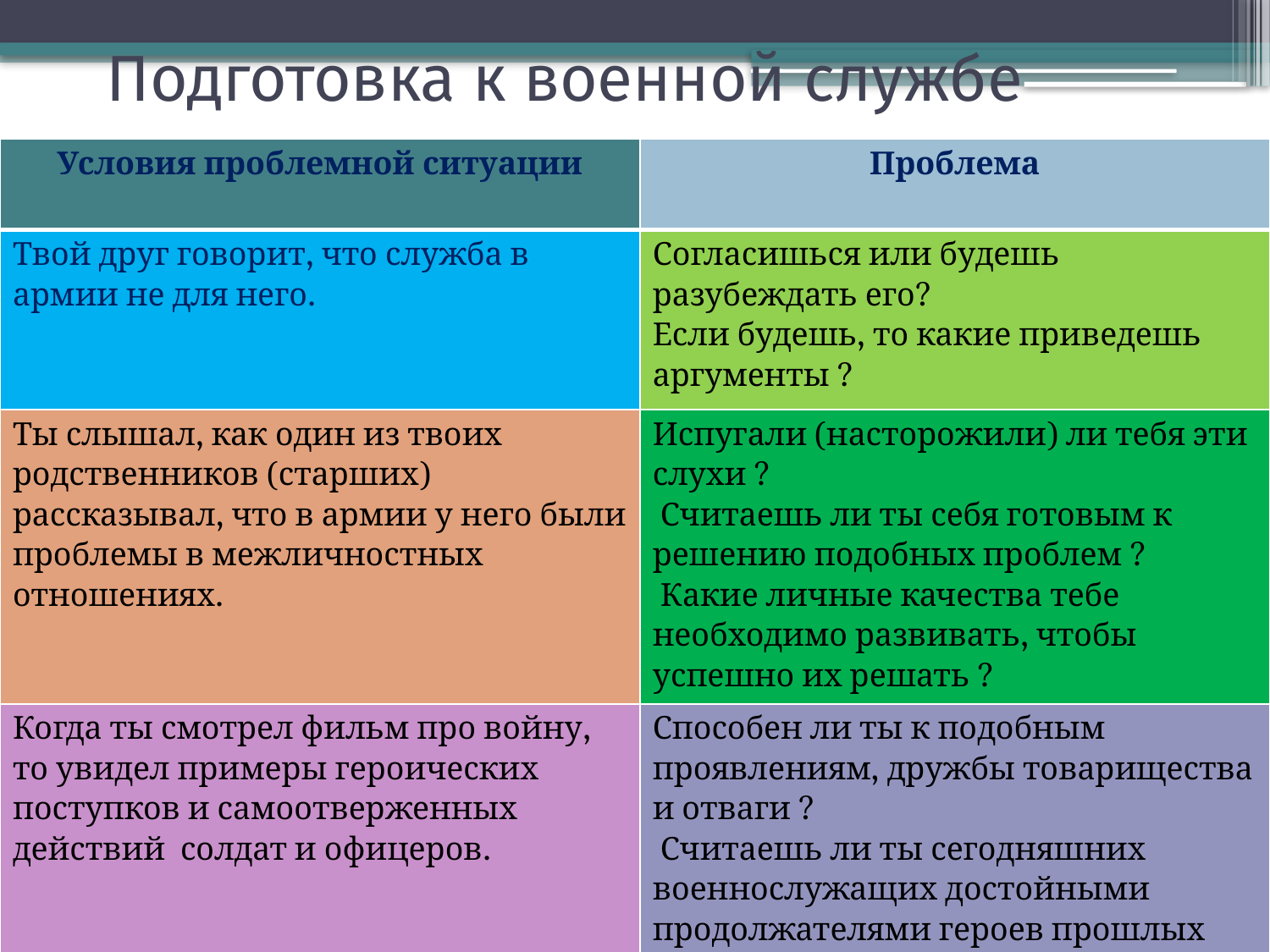

# Подготовка к военной службе
| Условия проблемной ситуации | Проблема |
| --- | --- |
| Твой друг говорит, что служба в армии не для него. | Согласишься или будешь разубеждать его? Если будешь, то какие приведешь аргументы ? |
| Ты слышал, как один из твоих родственников (старших) рассказывал, что в армии у него были проблемы в межличностных отношениях. | Испугали (насторожили) ли тебя эти слухи ? Считаешь ли ты себя готовым к решению подобных проблем ? Какие личные качества тебе необходимо развивать, чтобы успешно их решать ? |
| Когда ты смотрел фильм про войну, то увидел примеры героических поступков и самоотверженных действий солдат и офицеров. | Способен ли ты к подобным проявлениям, дружбы товарищества и отваги ? Считаешь ли ты сегодняшних военнослужащих достойными продолжателями героев прошлых лет ? |